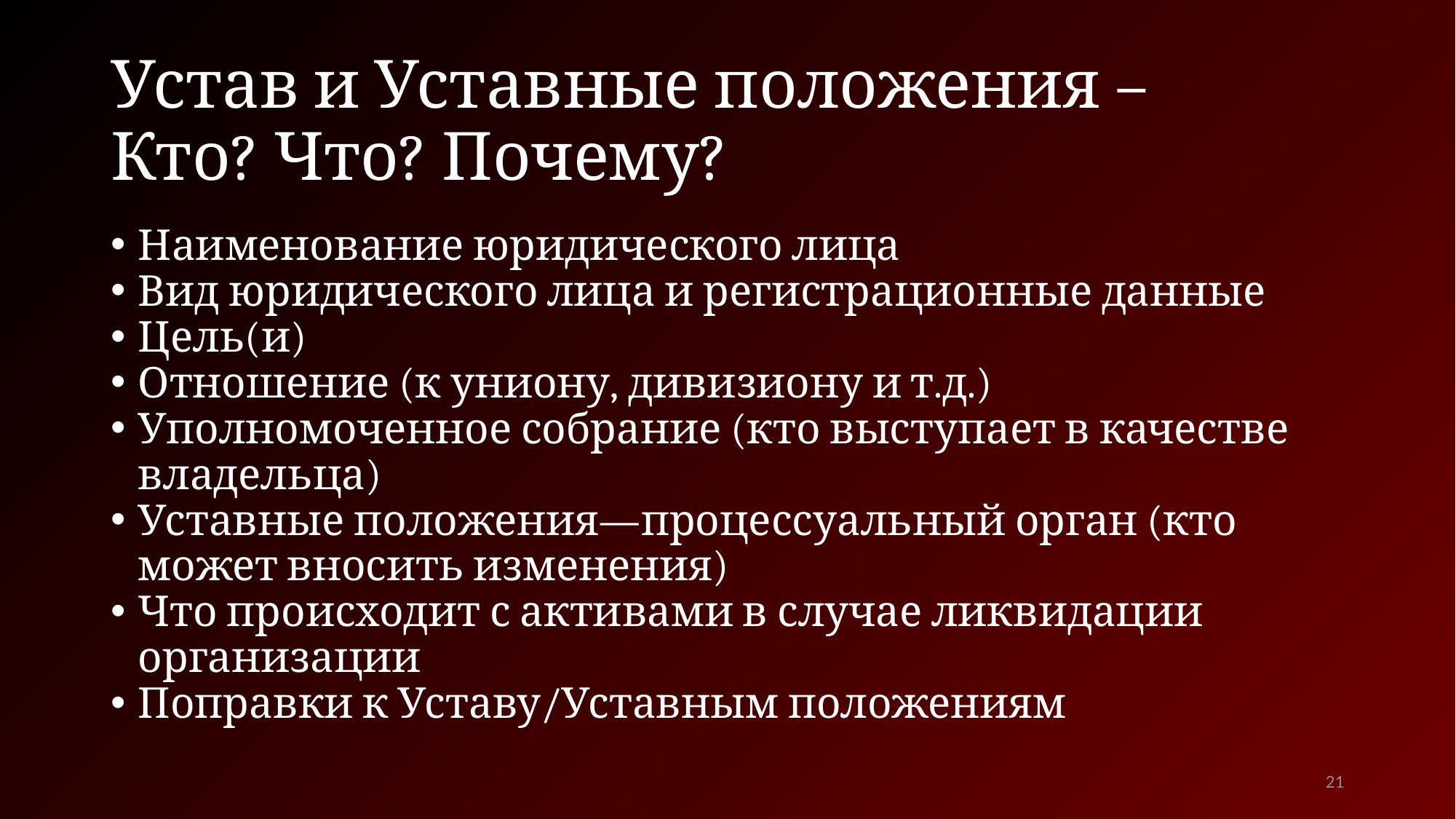

# Устав и Уставные положения – Кто? Что? Почему?
Наименование юридического лица
Вид юридического лица и регистрационные данные
Цель(и)
Отношение (к униону, дивизиону и т.д.)
Уполномоченное собрание (кто выступает в качестве владельца)
Уставные положения—процессуальный орган (кто может вносить изменения)
Что происходит с активами в случае ликвидации организации
Поправки к Уставу/Уставным положениям
21